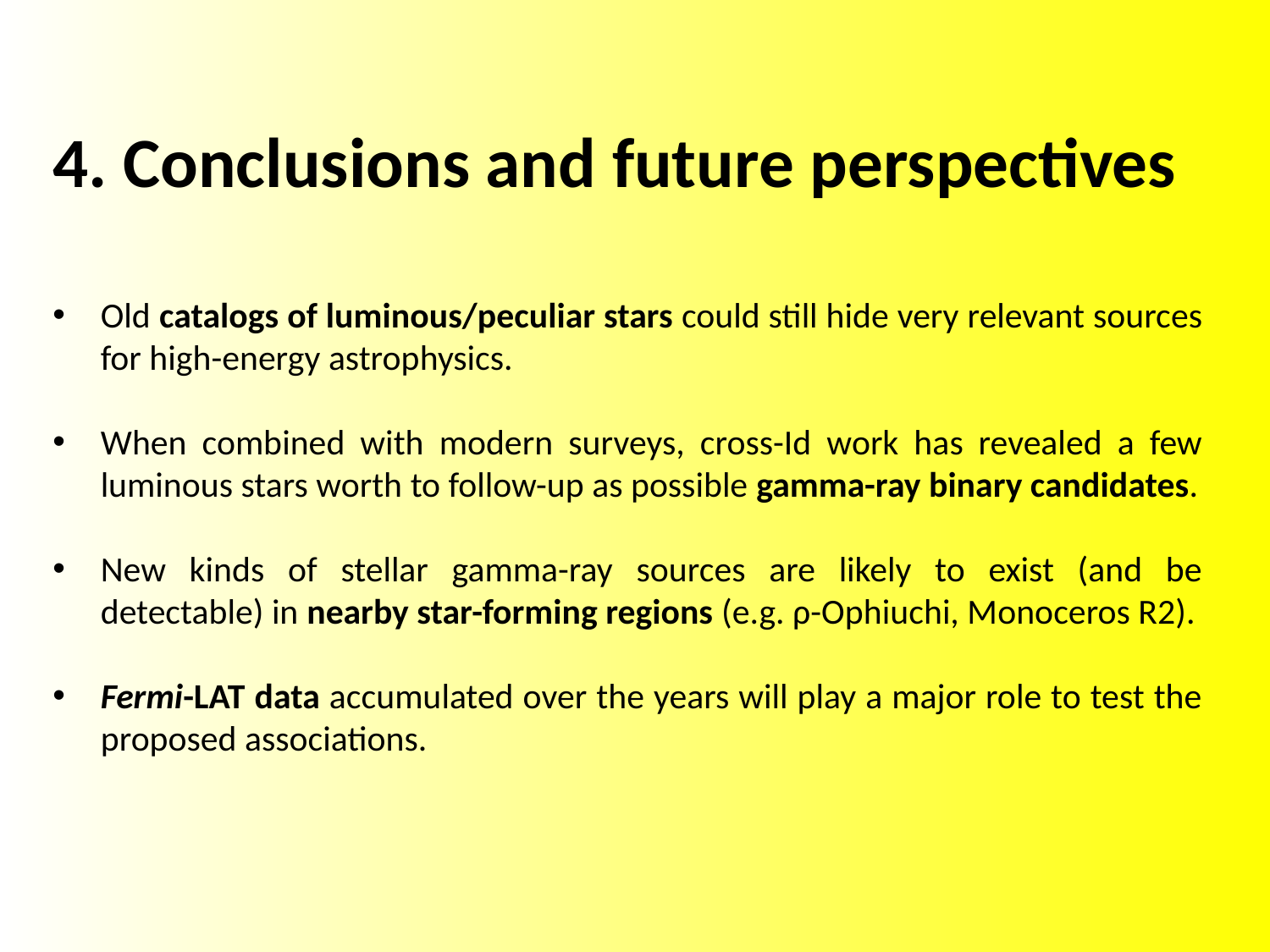

4. Conclusions and future perspectives
Old catalogs of luminous/peculiar stars could still hide very relevant sources for high-energy astrophysics.

When combined with modern surveys, cross-Id work has revealed a few luminous stars worth to follow-up as possible gamma-ray binary candidates.

New kinds of stellar gamma-ray sources are likely to exist (and be detectable) in nearby star-forming regions (e.g. ρ-Ophiuchi, Monoceros R2).

Fermi-LAT data accumulated over the years will play a major role to test the proposed associations.